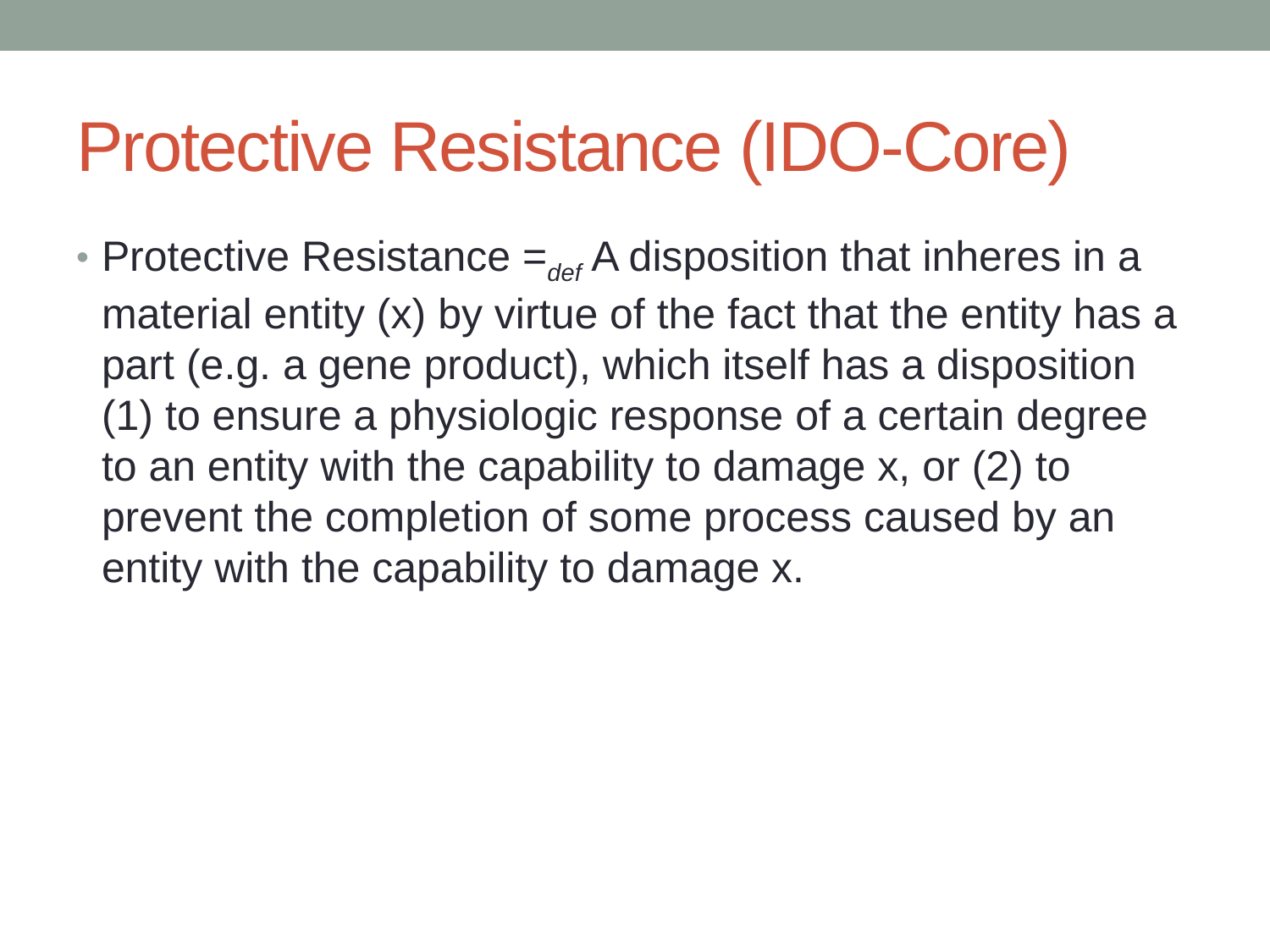

# Protective Resistance (IDO-Core)
Protective Resistance =def A disposition that inheres in a material entity (x) by virtue of the fact that the entity has a part (e.g. a gene product), which itself has a disposition (1) to ensure a physiologic response of a certain degree to an entity with the capability to damage x, or (2) to prevent the completion of some process caused by an entity with the capability to damage x.